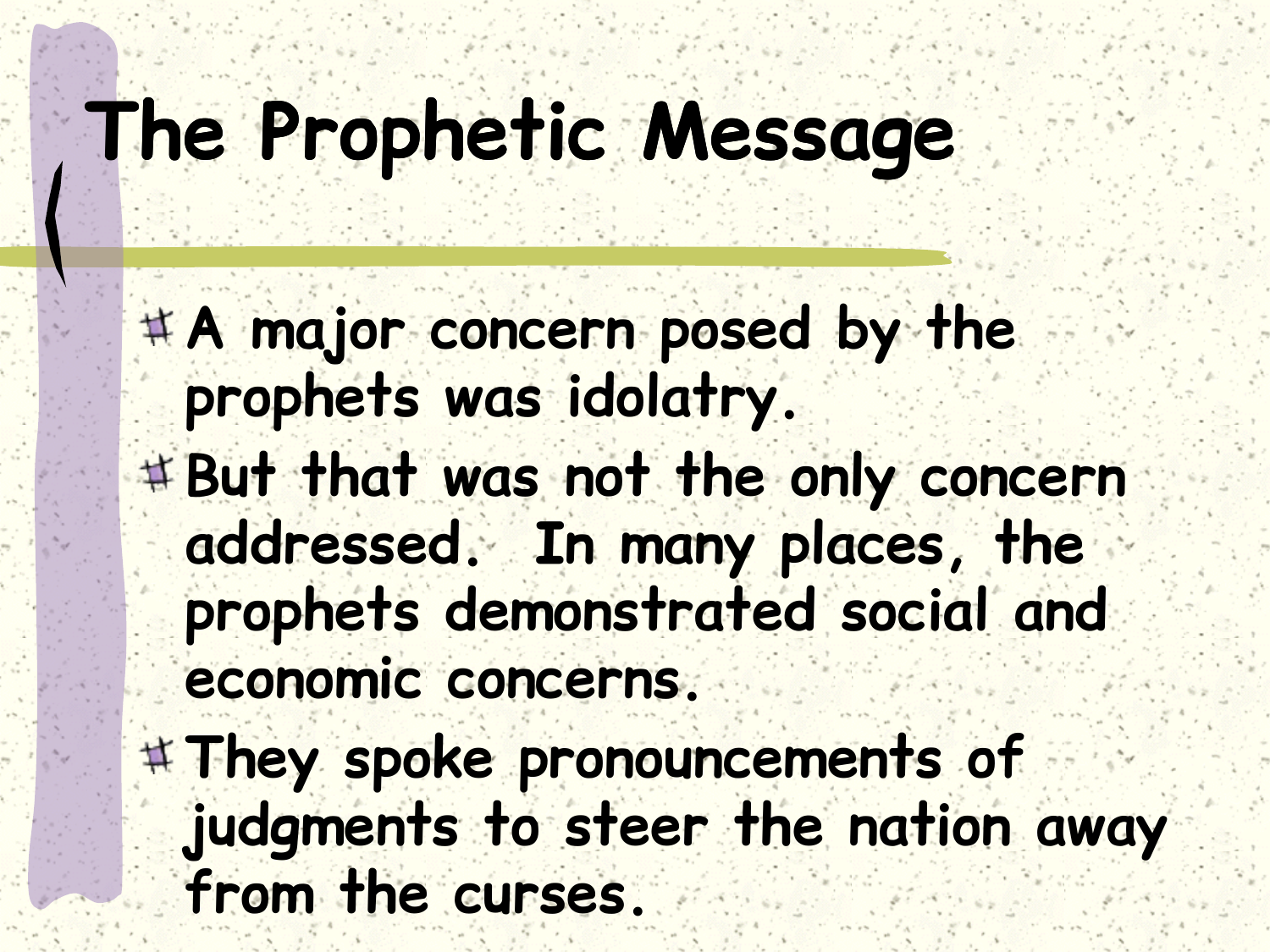

The Prophetic Message
# The Prophetic Message
A major concern posed by the prophets was idolatry.
But that was not the only concern addressed.  In many places, the prophets demonstrated social and economic concerns.
They spoke pronouncements of judgments to steer the nation away from the curses.